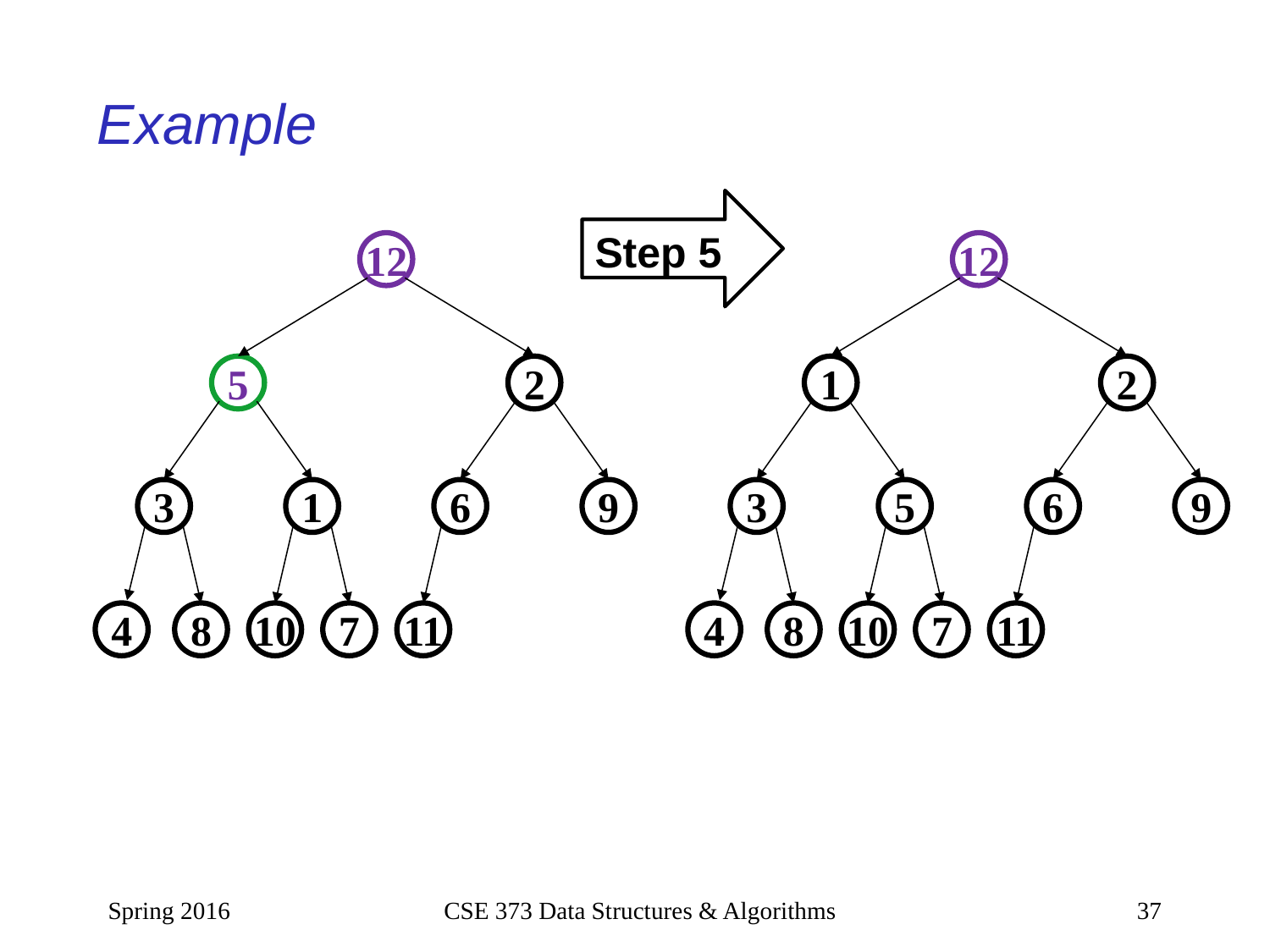

# Example
Step 5
12
12
5
2
1
2
3
1
6
9
3
5
6
9
4
8
10
7
11
4
8
10
7
11
Spring 2016
CSE 373 Data Structures & Algorithms
37